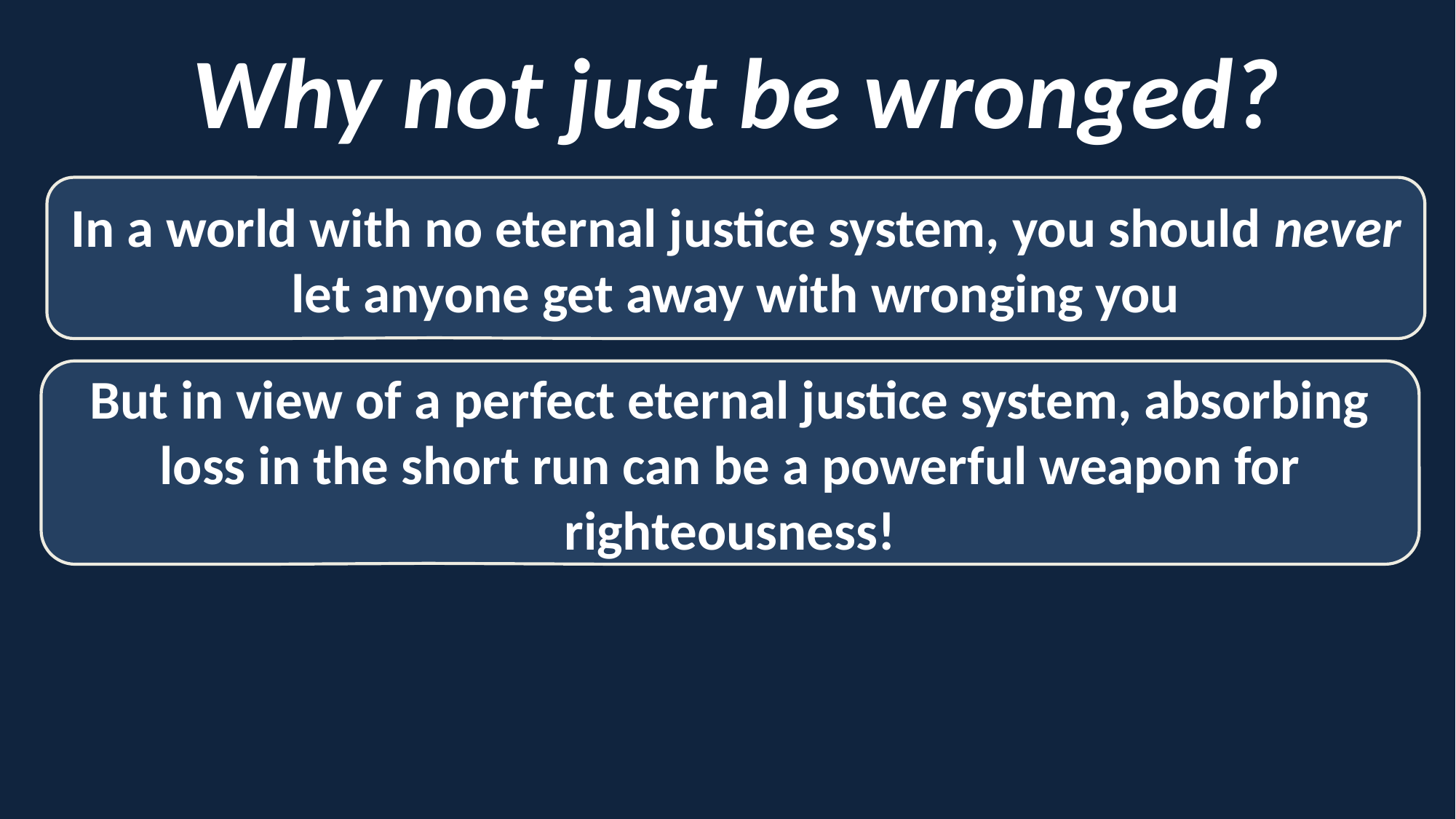

Why not just be wronged?
In a world with no eternal justice system, you should never let anyone get away with wronging you
But in view of a perfect eternal justice system, absorbing loss in the short run can be a powerful weapon for righteousness!